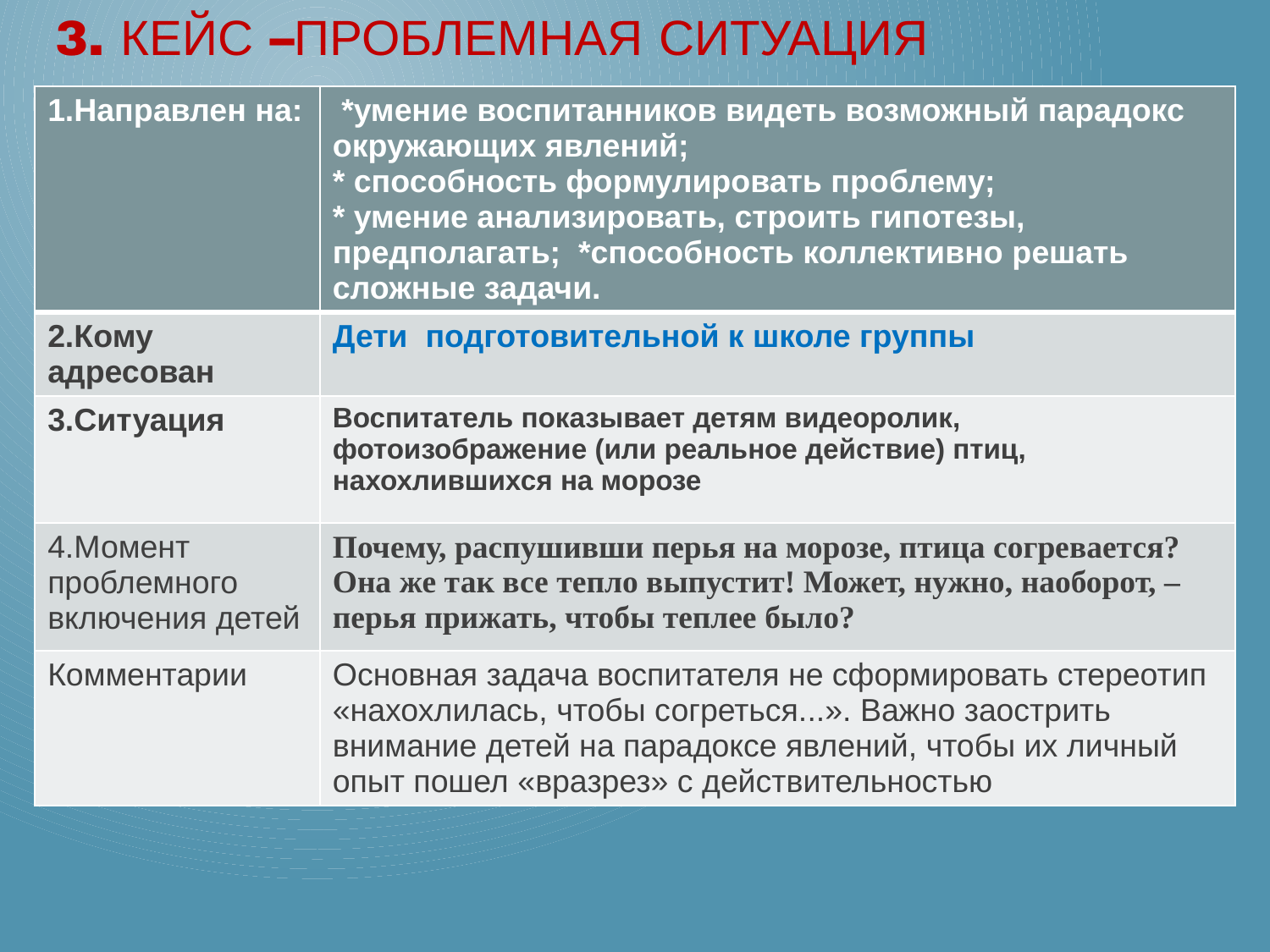

# 3. Кейс –проблемная ситуация
| 1.Направлен на: | \*умение воспитанников видеть возможный парадокс окружающих явлений; \* способность формулировать проблему; \* умение анализировать, строить гипотезы, предполагать; \*способность коллективно решать сложные задачи. |
| --- | --- |
| 2.Кому адресован | Дети подготовительной к школе группы |
| 3.Ситуация | Воспитатель показывает детям видеоролик, фотоизображение (или реальное действие) птиц, нахохлившихся на морозе |
| 4.Момент проблемного включения детей | Почему, распушивши перья на морозе, птица согревается? Она же так все тепло выпустит! Может, нужно, наоборот, – перья прижать, чтобы теплее было? |
| Комментарии | Основная задача воспитателя не сформировать стереотип «нахохлилась, чтобы согреться...». Важно заострить внимание детей на парадоксе явлений, чтобы их личный опыт пошел «вразрез» с действительностью |